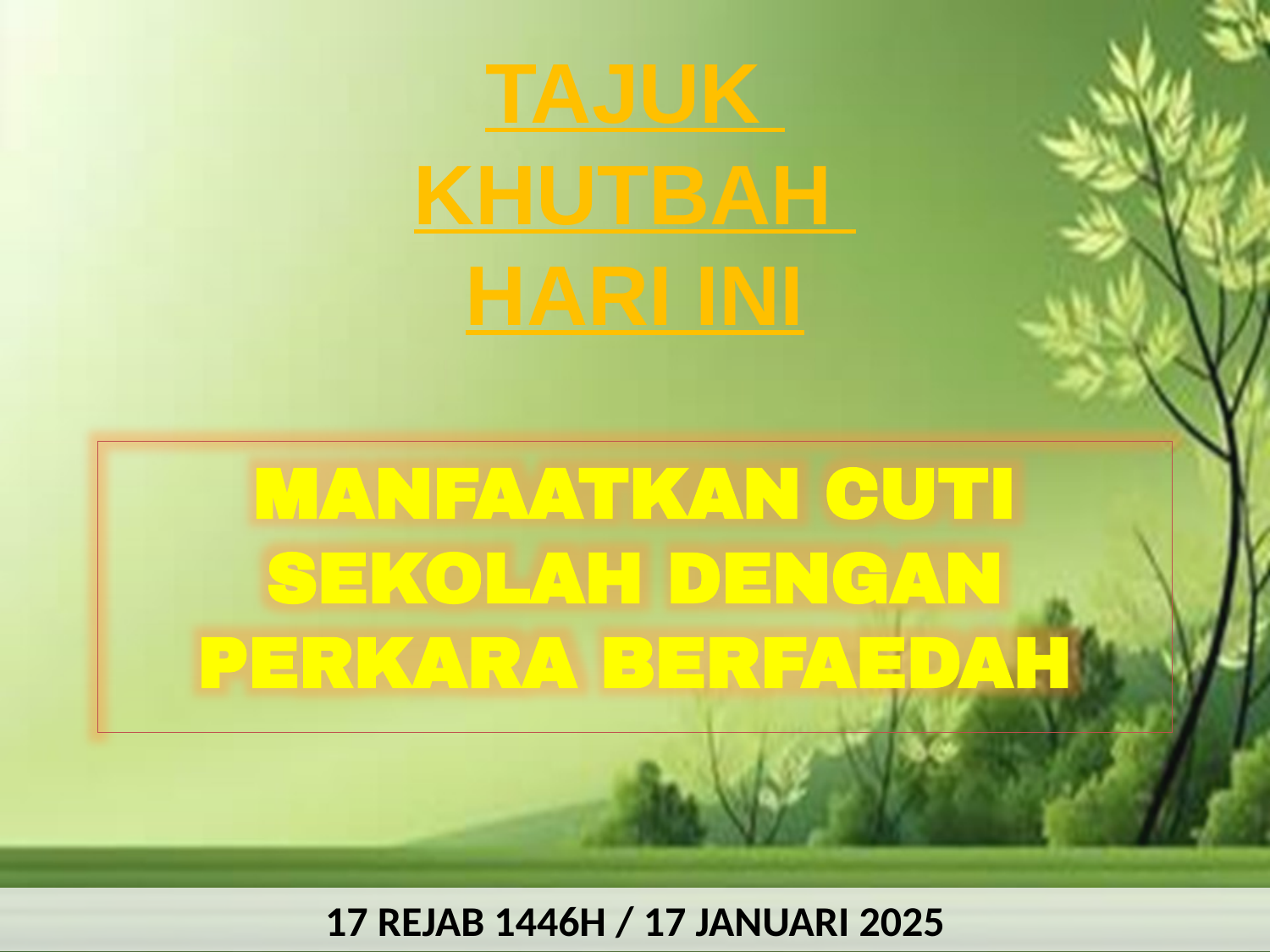

TAJUK
KHUTBAH
HARI INI
MANFAATKAN CUTI SEKOLAH DENGAN
PERKARA BERFAEDAH
17 REJAB 1446H / 17 JANUARI 2025